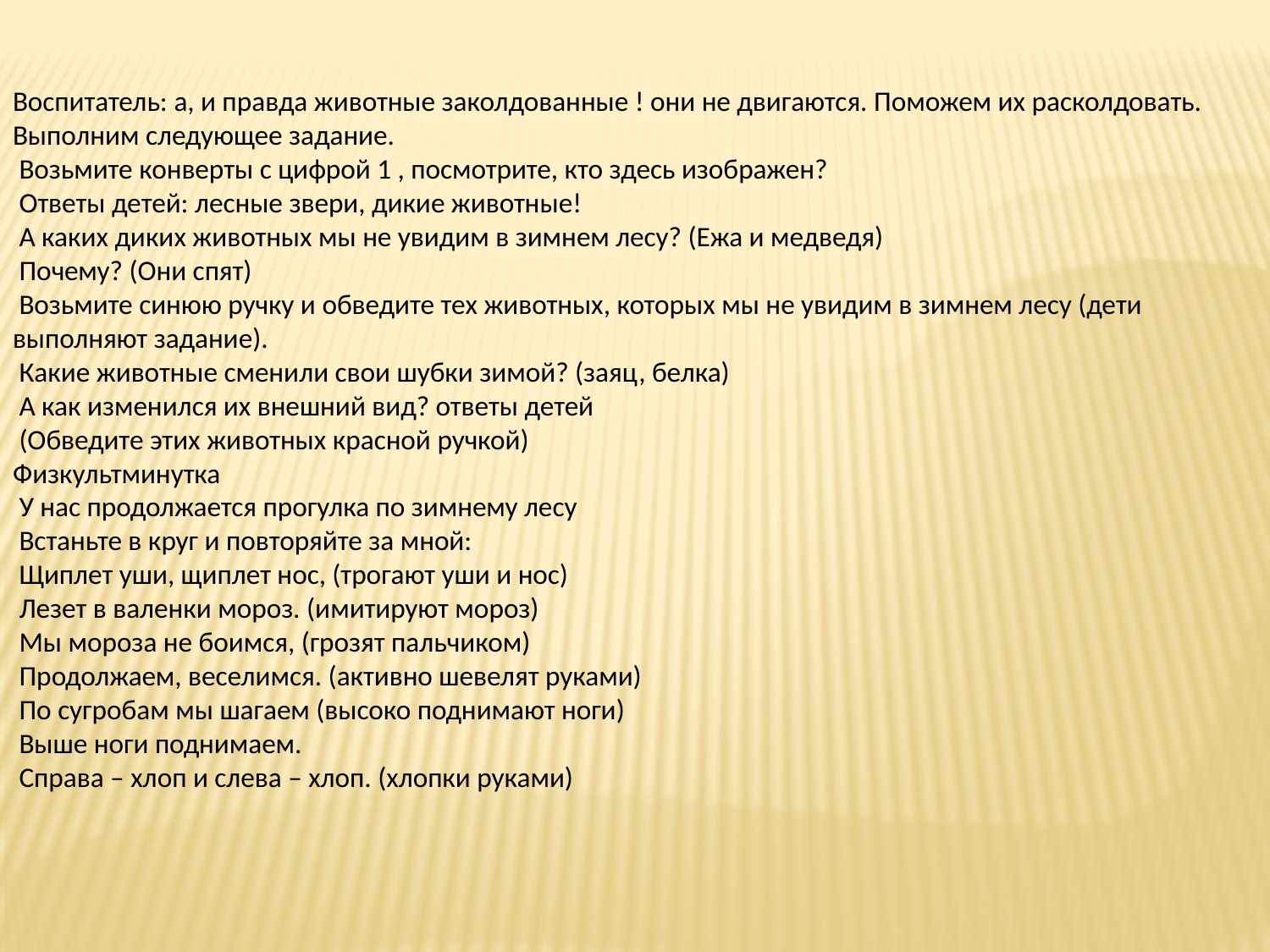

Воспитатель: а, и правда животные заколдованные ! они не двигаются. Поможем их расколдовать. Выполним следующее задание.
 Возьмите конверты с цифрой 1 , посмотрите, кто здесь изображен?
 Ответы детей: лесные звери, дикие животные!
 А каких диких животных мы не увидим в зимнем лесу? (Ежа и медведя)
 Почему? (Они спят)
 Возьмите синюю ручку и обведите тех животных, которых мы не увидим в зимнем лесу (дети выполняют задание).
 Какие животные сменили свои шубки зимой? (заяц, белка)
 А как изменился их внешний вид? ответы детей
 (Обведите этих животных красной ручкой)
Физкультминутка
 У нас продолжается прогулка по зимнему лесу
 Встаньте в круг и повторяйте за мной:
 Щиплет уши, щиплет нос, (трогают уши и нос)
 Лезет в валенки мороз. (имитируют мороз)
 Мы мороза не боимся, (грозят пальчиком)
 Продолжаем, веселимся. (активно шевелят руками)
 По сугробам мы шагаем (высоко поднимают ноги)
 Выше ноги поднимаем.
 Справа – хлоп и слева – хлоп. (хлопки руками)